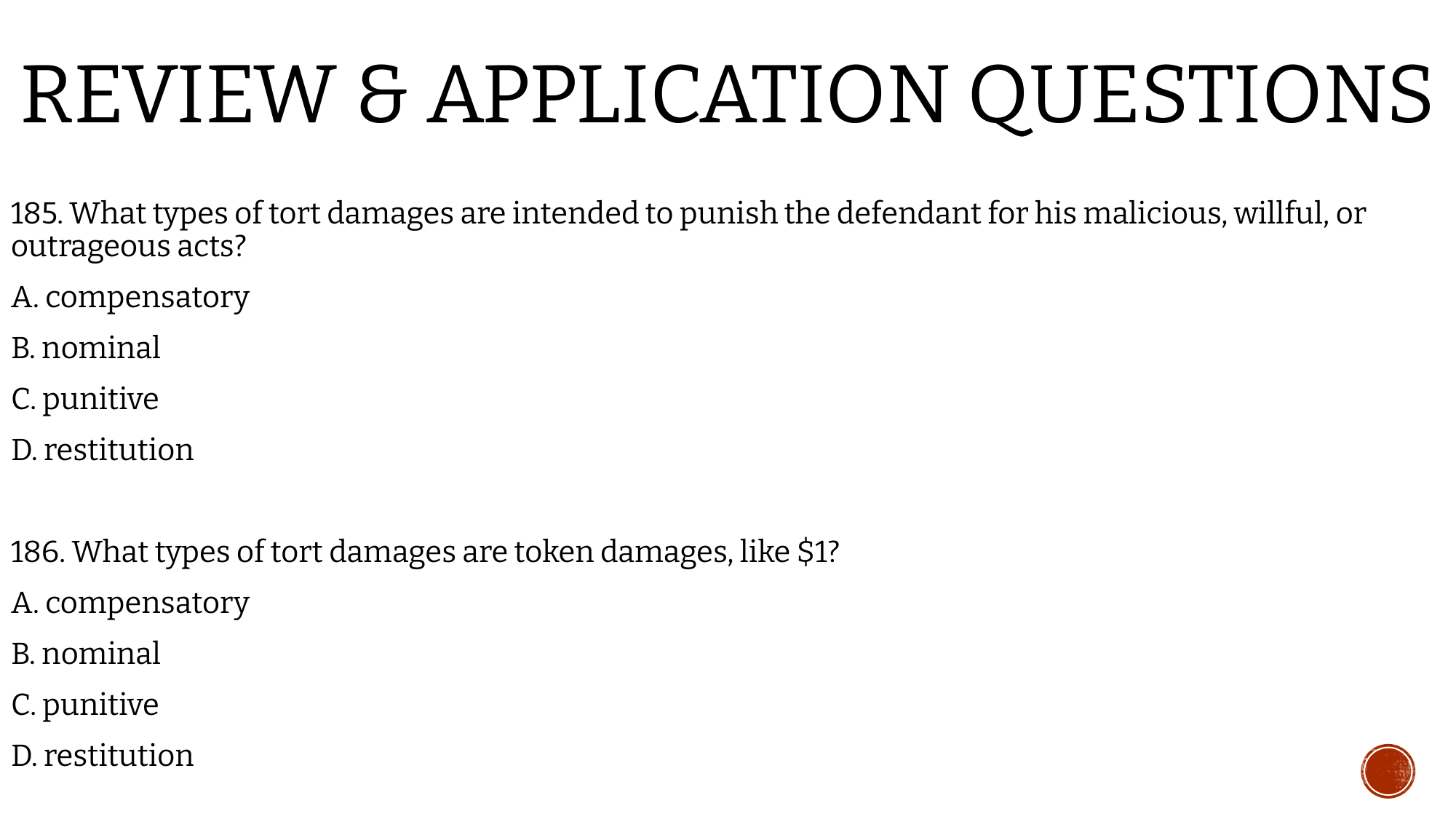

# Review & Application Questions
185. What types of tort damages are intended to punish the defendant for his malicious, willful, or outrageous acts?
A. compensatory
B. nominal
C. punitive
D. restitution

186. What types of tort damages are token damages, like $1?
A. compensatory
B. nominal
C. punitive
D. restitution